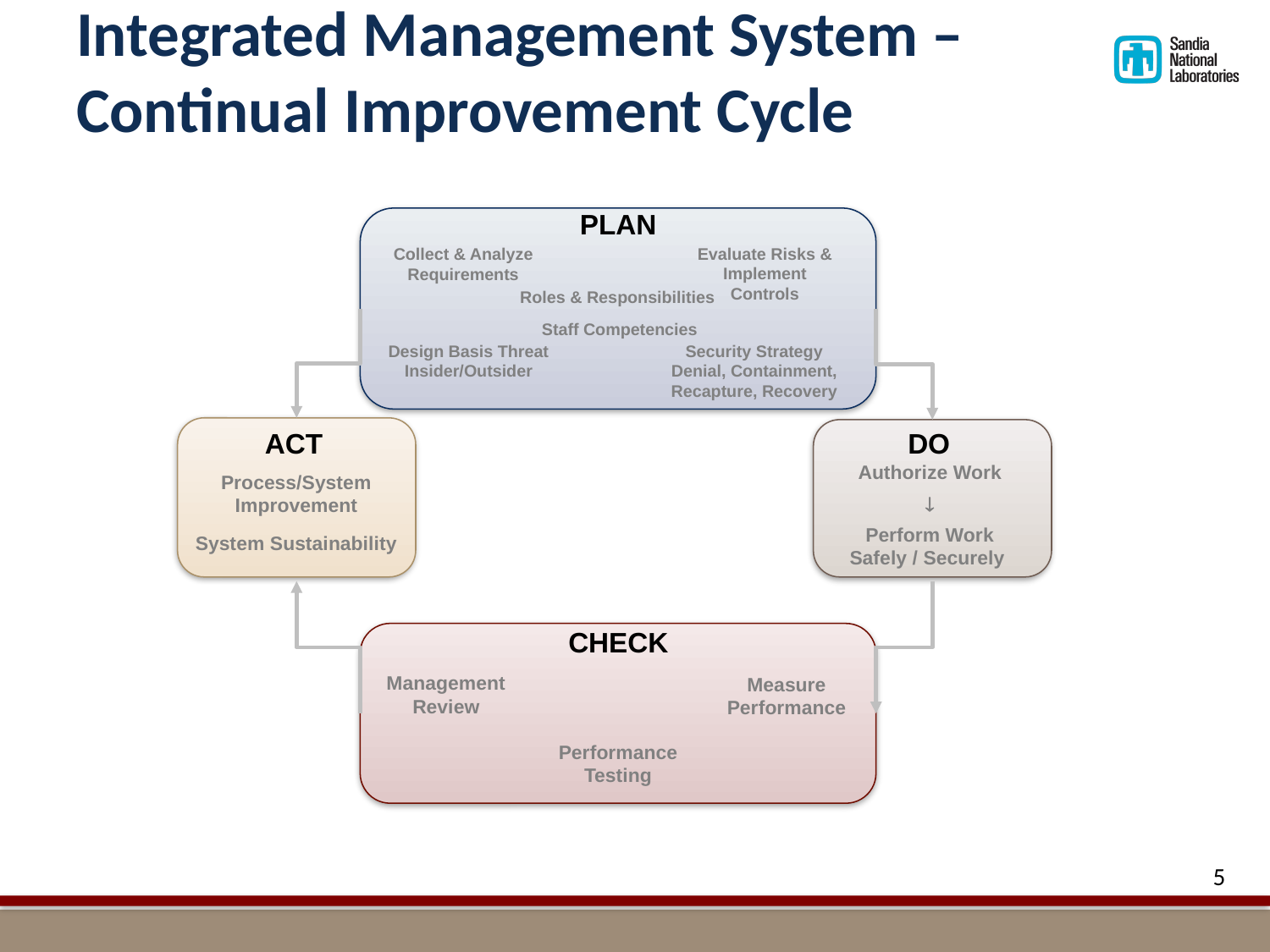

# Integrated Management System – Continual Improvement Cycle
PLAN

Evaluate Risks & Implement Controls
Collect & Analyze
Requirements
ACT
DO
Authorize Work
↓
Perform Work
Safely / Securely
CHECK
Roles & Responsibilities

 Staff Competencies
Design Basis Threat
Insider/Outsider
Security Strategy
Denial, Containment,
Recapture, Recovery
Process/System
Improvement

System Sustainability
Management
Review
Measure
Performance
Performance
Testing
5